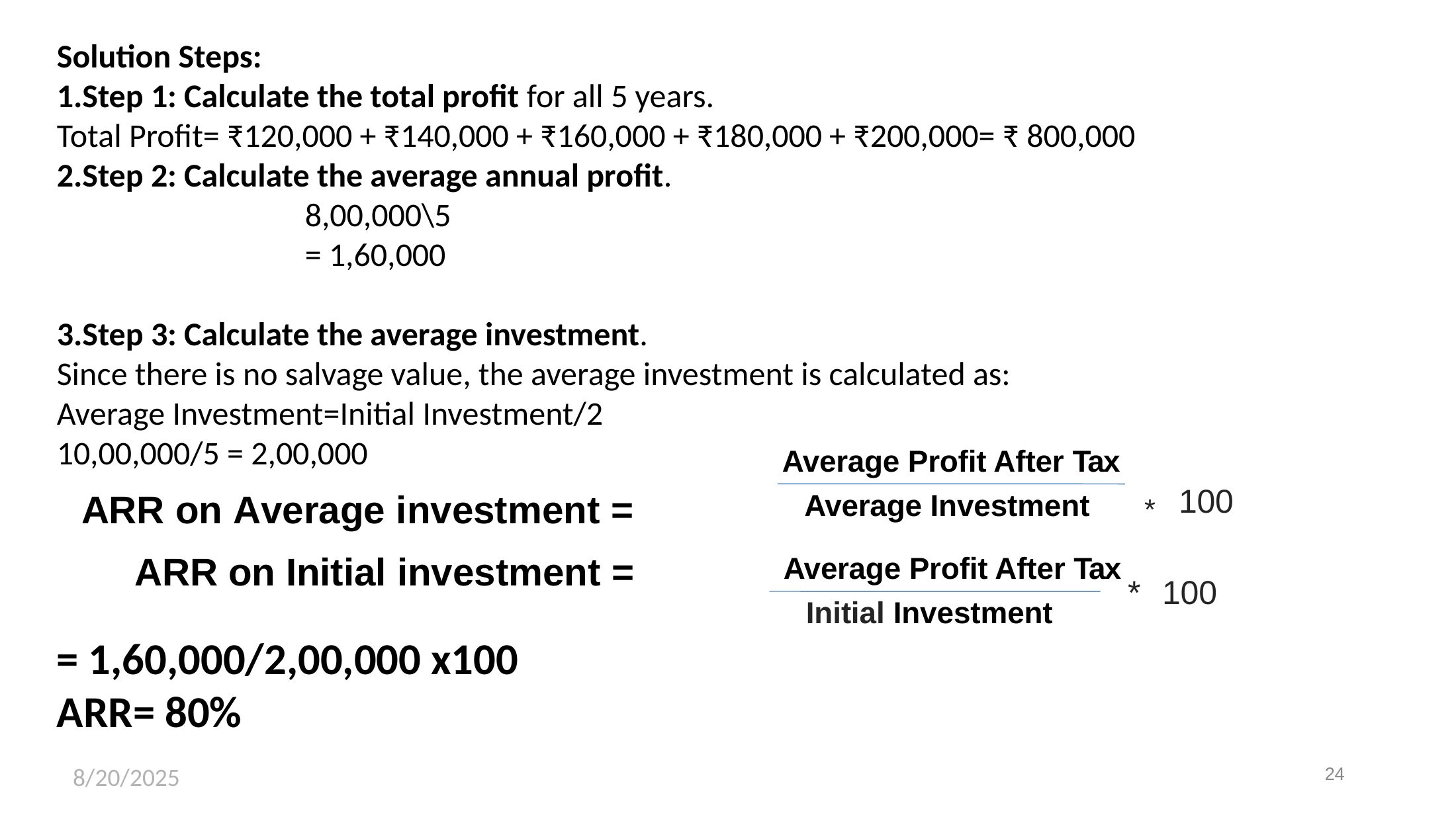

Solution Steps:
Step 1: Calculate the total profit for all 5 years.
Total Profit= ₹120,000 + ₹140,000 + ₹160,000 + ₹180,000 + ₹200,000= ₹ 800,000
Step 2: Calculate the average annual profit.
8,00,000\5
= 1,60,000

Step 3: Calculate the average investment.
Since there is no salvage value, the average investment is calculated as:
Average Investment=Initial Investment/2
10,00,000/5 = 2,00,000

= 1,60,000/2,00,000 x100
ARR= 80%

Average Profit After Tax
*	100
ARR on Average investment =

Average Investment
	Average Profit After Tax
ARR on Initial investment =
*	100

Initial Investment
8/20/2025
24